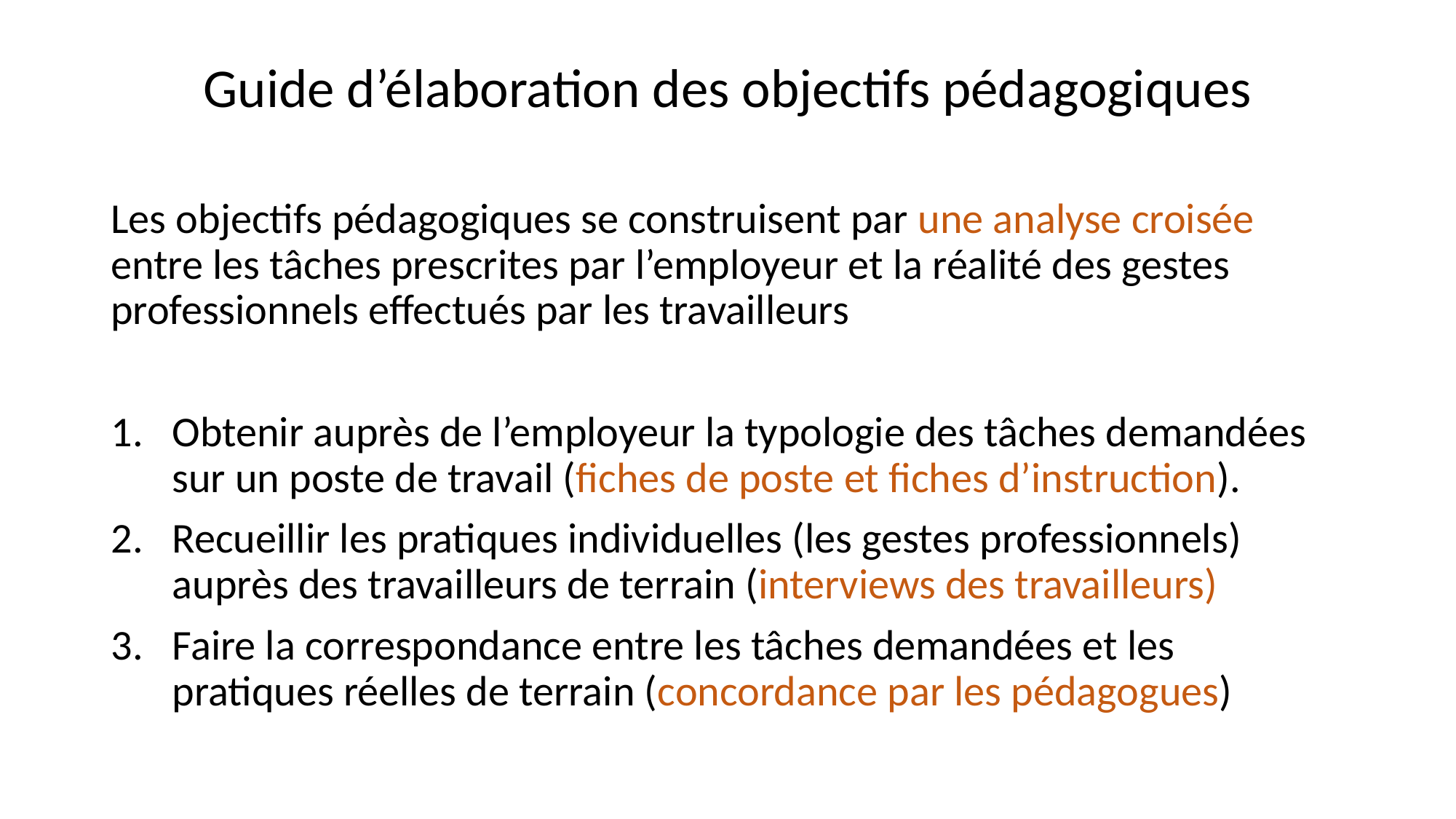

# Guide d’élaboration des objectifs pédagogiques
Les objectifs pédagogiques se construisent par une analyse croisée entre les tâches prescrites par l’employeur et la réalité des gestes professionnels effectués par les travailleurs

Obtenir auprès de l’employeur la typologie des tâches demandées sur un poste de travail (fiches de poste et fiches d’instruction).
Recueillir les pratiques individuelles (les gestes professionnels)  auprès des travailleurs de terrain (interviews des travailleurs)
Faire la correspondance entre les tâches demandées et les pratiques réelles de terrain (concordance par les pédagogues)